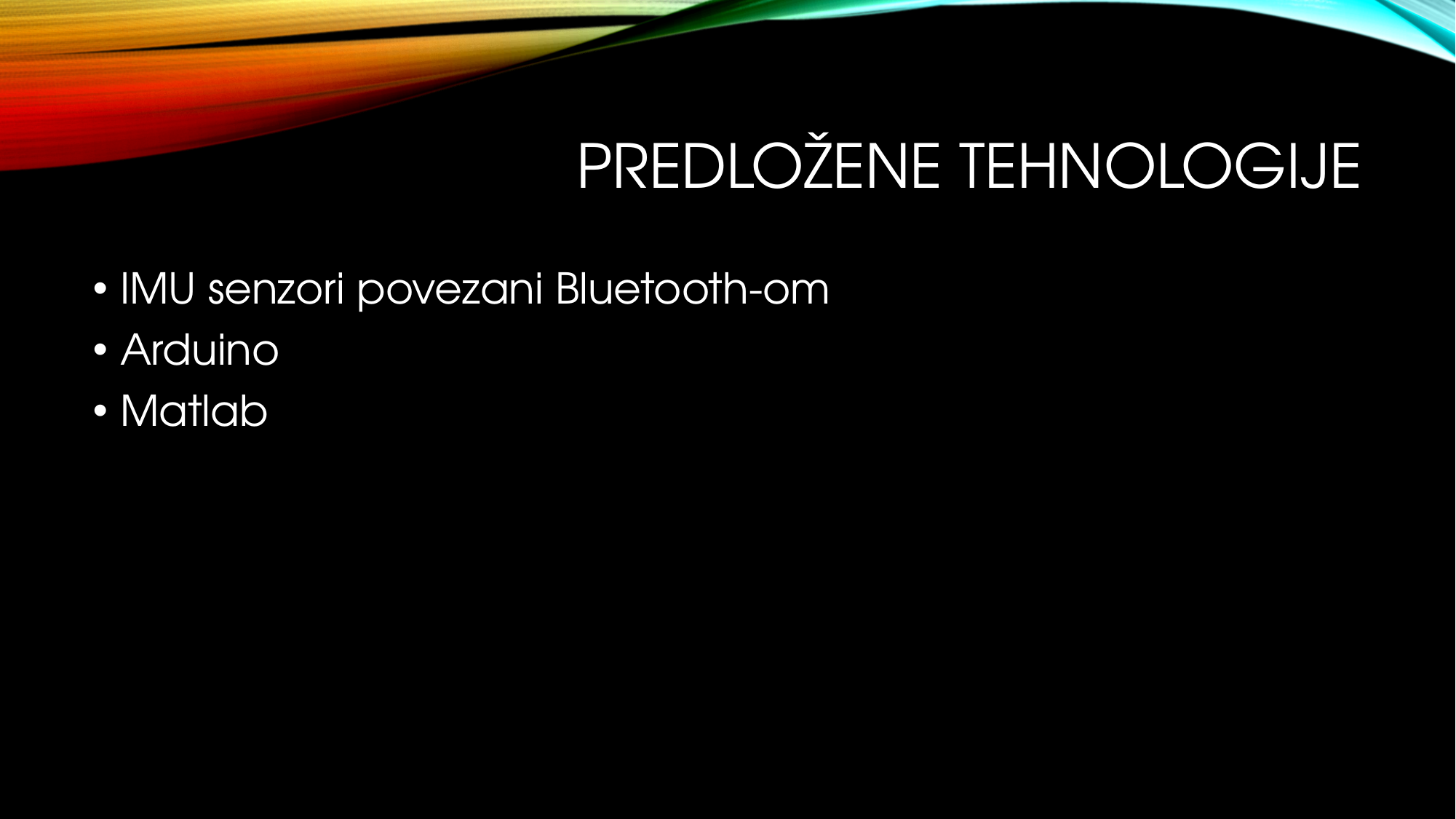

# Predložene tehnologije
IMU senzori povezani Bluetooth-om
Arduino
Matlab